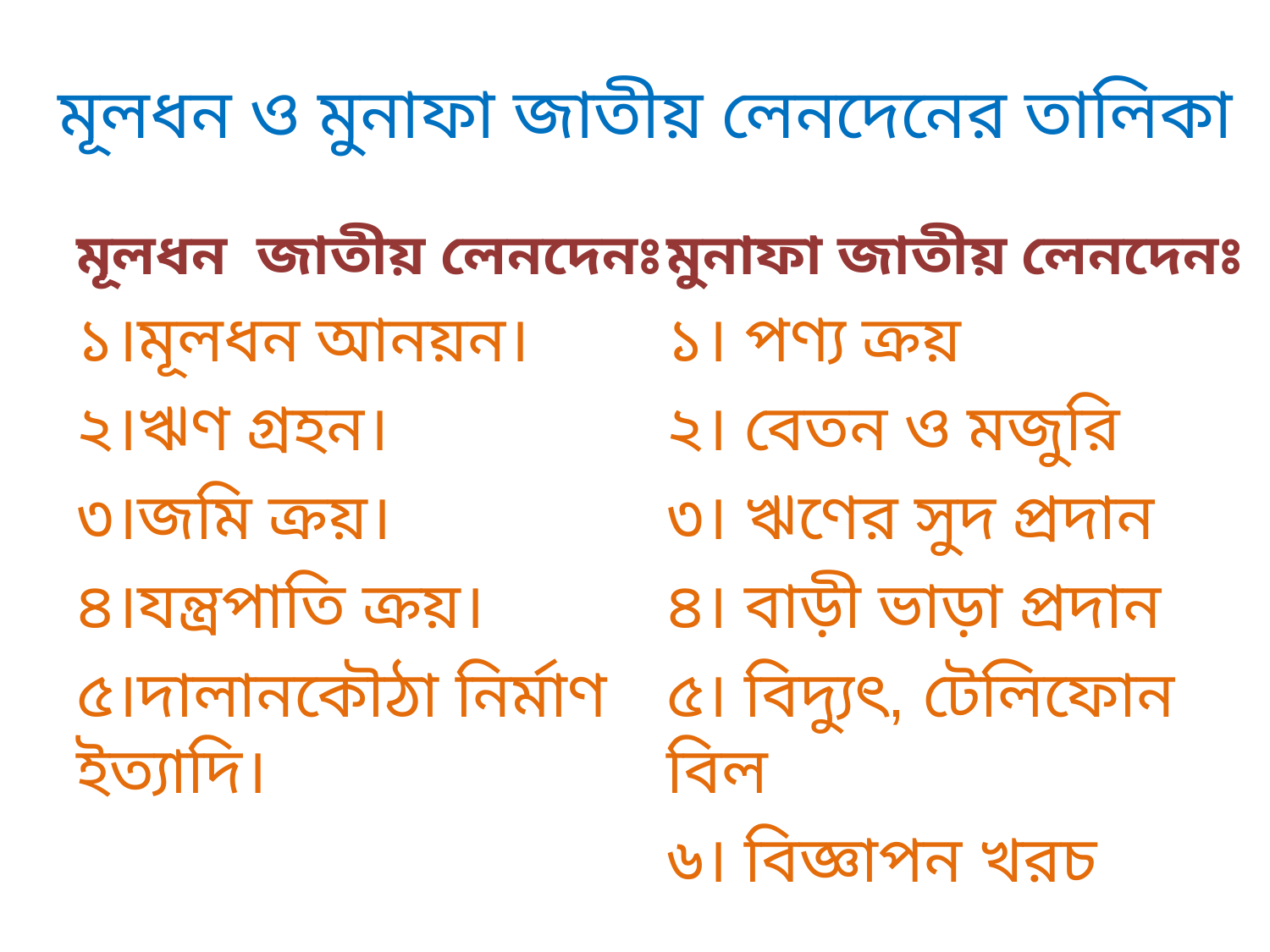

# মূলধন ও মুনাফা জাতীয় লেনদেনের তালিকা
মূলধন  জাতীয় লেনদেনঃ
১।মূলধন আনয়ন।
২।ঋণ গ্রহন।
৩।জমি ক্রয়।
৪।যন্ত্রপাতি ক্রয়।
৫।দালানকৌঠা নির্মাণ ইত্যাদি।
মুনাফা জাতীয় লেনদেনঃ
১। পণ্য ক্রয়
২। বেতন ও মজুরি
৩। ঋণের সুদ প্রদান
৪। বাড়ী ভাড়া প্রদান
৫। বিদ্যুৎ, টেলিফোন বিল
৬। বিজ্ঞাপন খরচ